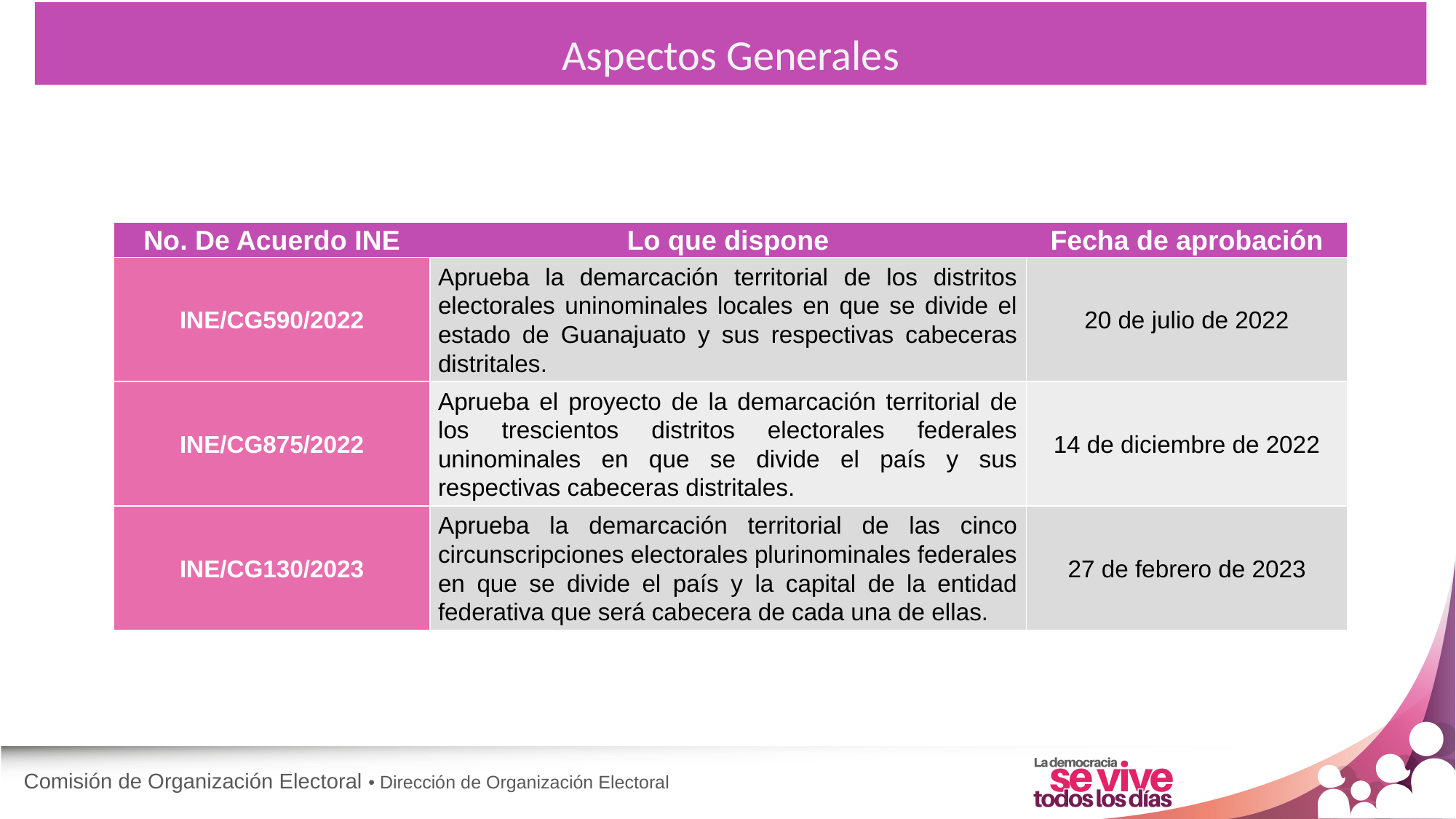

Aspectos Generales
| No. De Acuerdo INE | Lo que dispone | Fecha de aprobación |
| --- | --- | --- |
| INE/CG590/2022 | Aprueba la demarcación territorial de los distritos electorales uninominales locales en que se divide el estado de Guanajuato y sus respectivas cabeceras distritales. | 20 de julio de 2022 |
| INE/CG875/2022 | Aprueba el proyecto de la demarcación territorial de los trescientos distritos electorales federales uninominales en que se divide el país y sus respectivas cabeceras distritales. | 14 de diciembre de 2022 |
| INE/CG130/2023 | Aprueba la demarcación territorial de las cinco circunscripciones electorales plurinominales federales en que se divide el país y la capital de la entidad federativa que será cabecera de cada una de ellas. | 27 de febrero de 2023 |
Comisión de Organización Electoral • Dirección de Organización Electoral